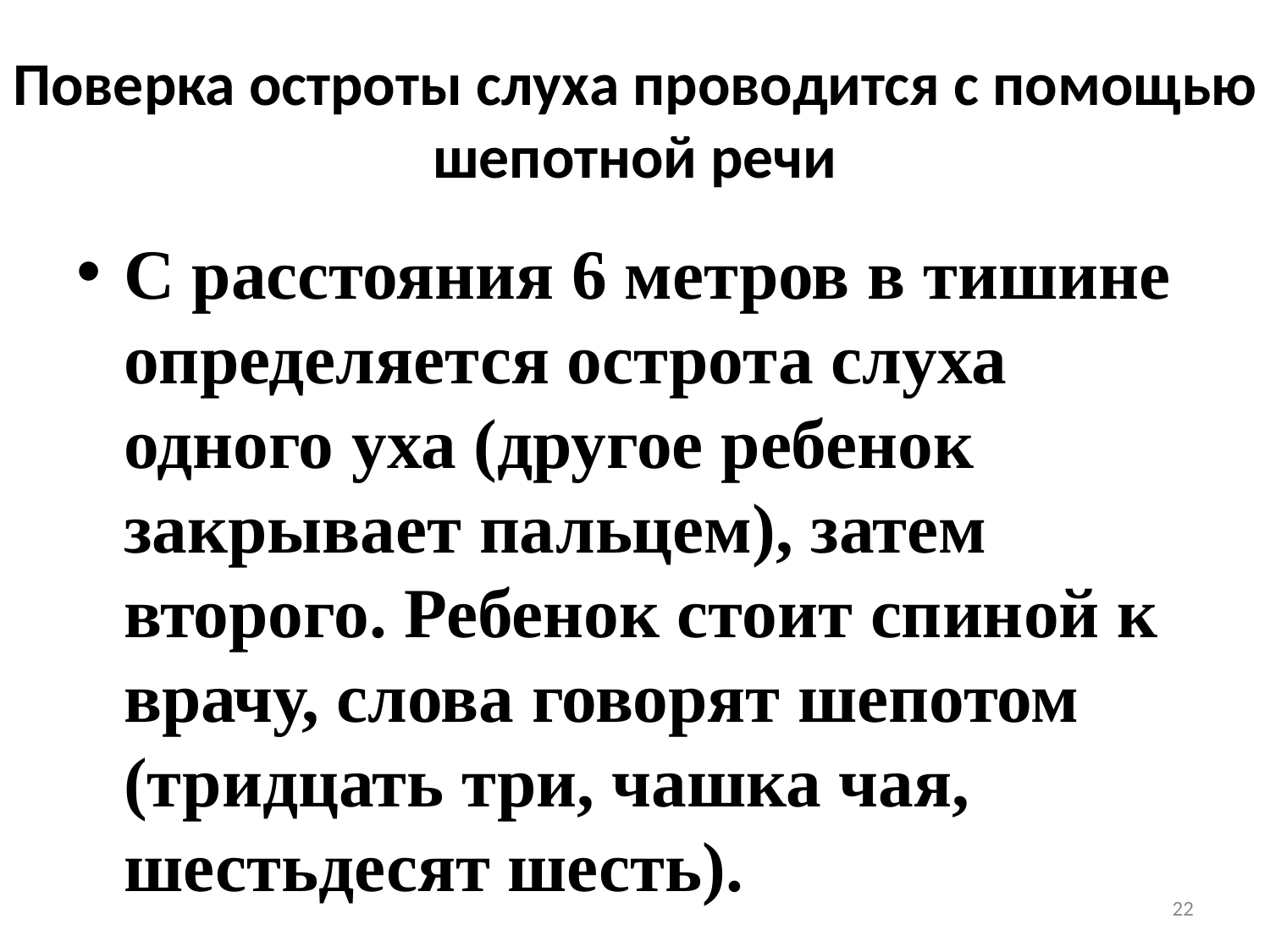

# Поверка остроты слуха проводится с помощью шепотной речи
С расстояния 6 метров в тишине определяется острота слуха одного уха (другое ребенок закрывает пальцем), затем второго. Ребенок стоит спиной к врачу, слова говорят шепотом (тридцать три, чашка чая, шестьдесят шесть).
22